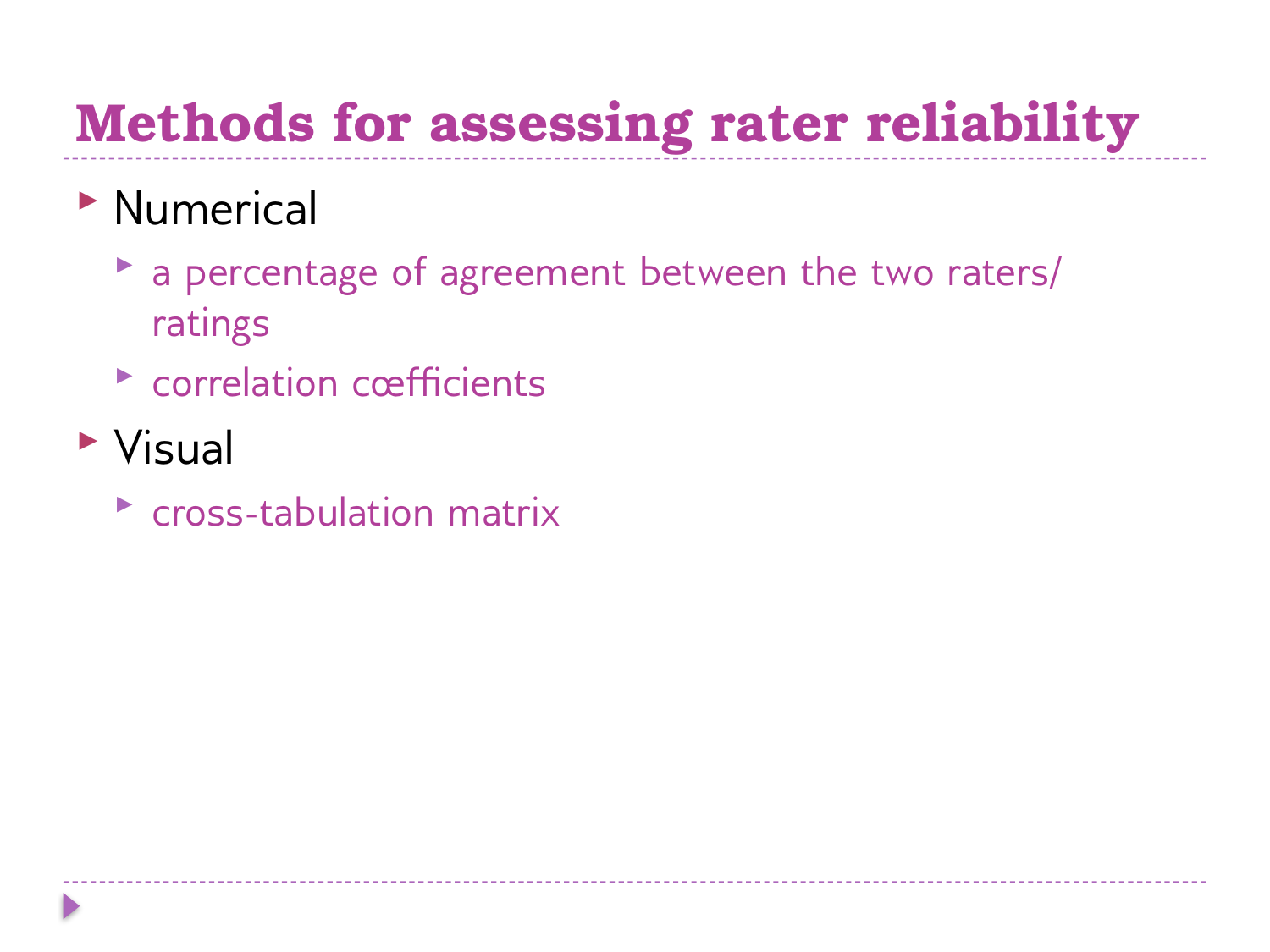

# Methods for assessing rater reliability
Numerical
a percentage of agreement between the two raters/ ratings
correlation coefficients
Visual
cross-tabulation matrix